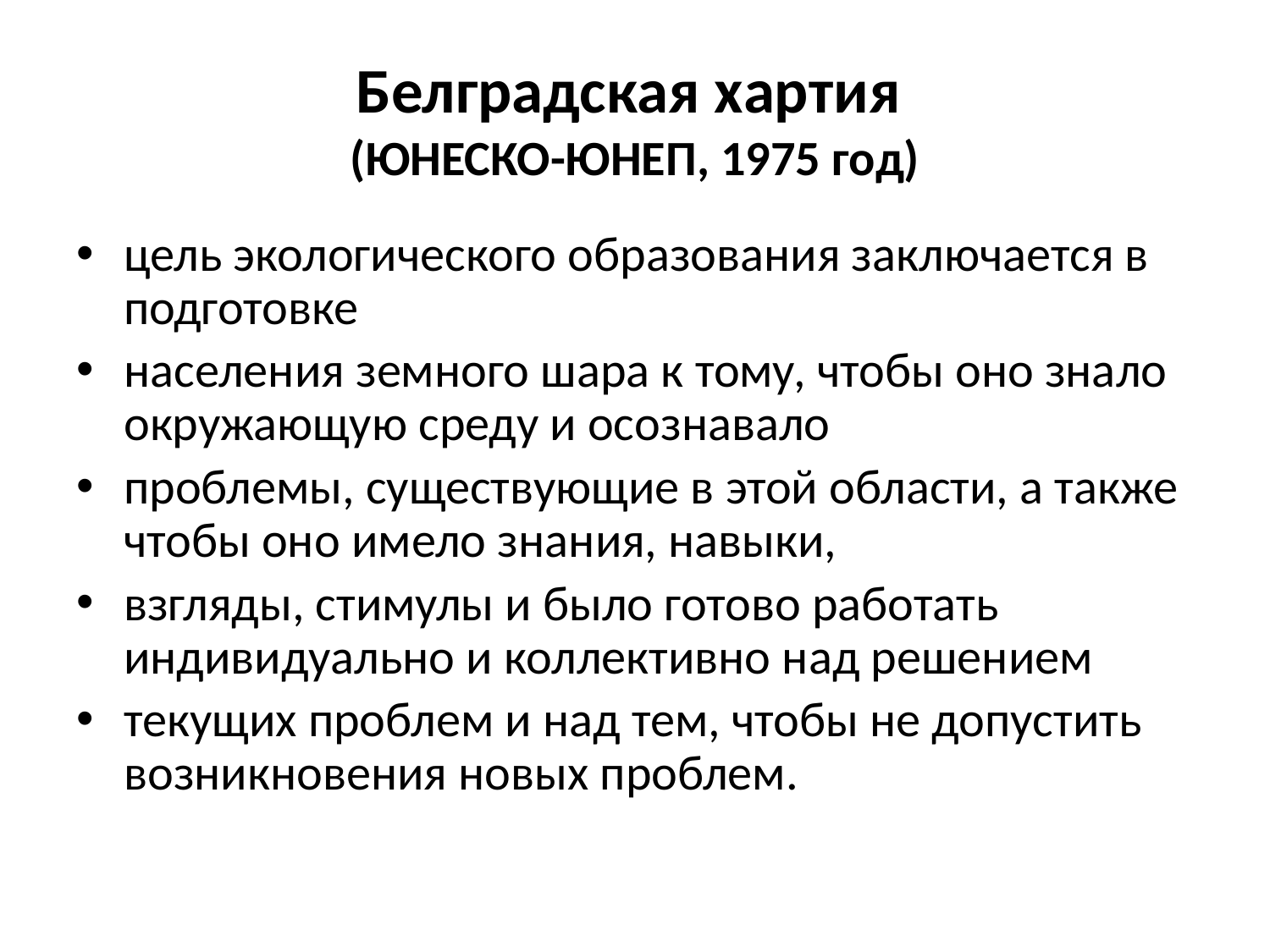

# Белградская хартия (ЮНЕСКО-ЮНЕП, 1975 год)
цель экологического образования заключается в подготовке
населения земного шара к тому, чтобы оно знало окружающую среду и осознавало
проблемы, существующие в этой области, а также чтобы оно имело знания, навыки,
взгляды, стимулы и было готово работать индивидуально и коллективно над решением
текущих проблем и над тем, чтобы не допустить возникновения новых проблем.